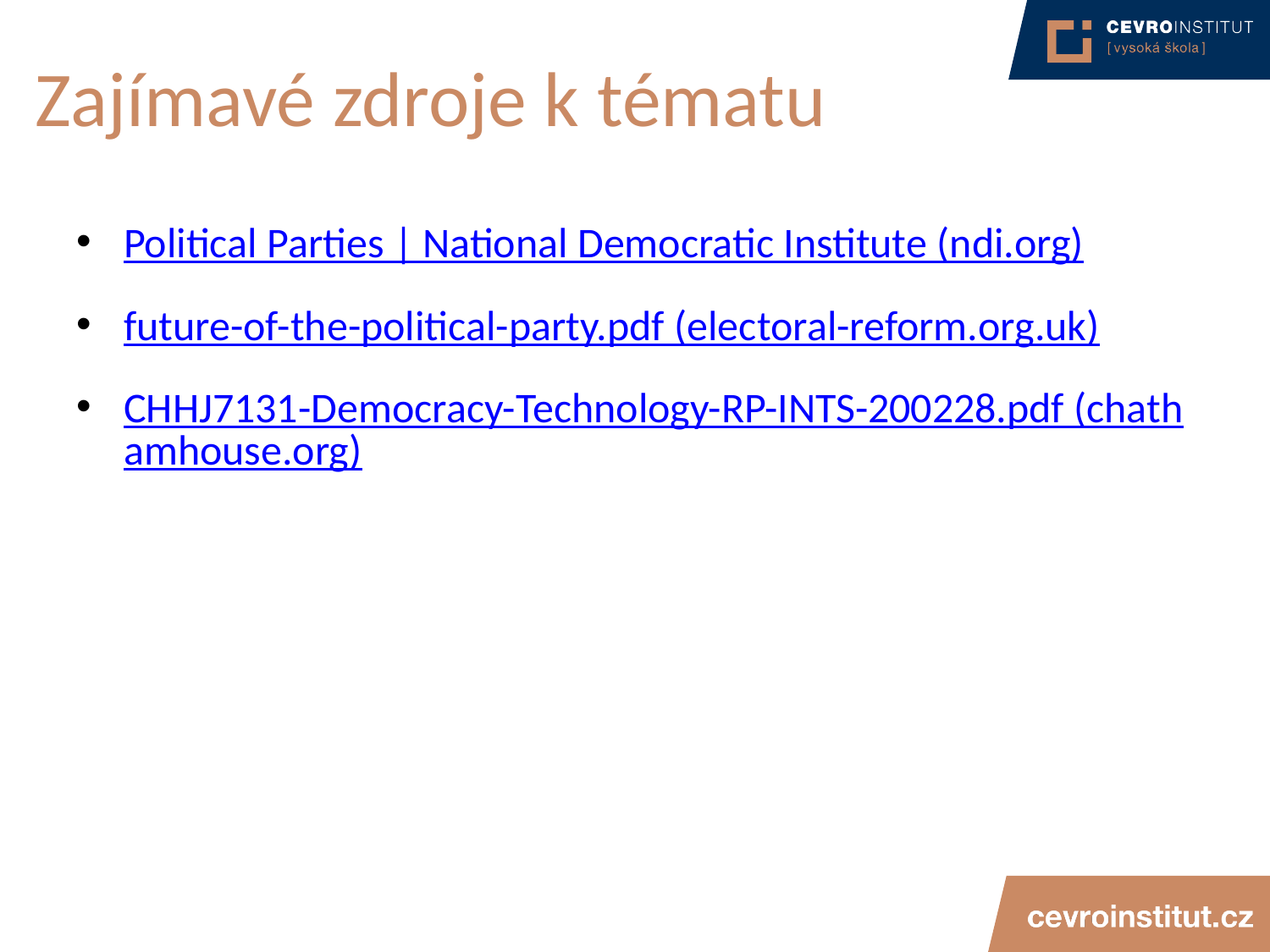

# Zajímavé zdroje k tématu
Political Parties | National Democratic Institute (ndi.org)
future-of-the-political-party.pdf (electoral-reform.org.uk)
CHHJ7131-Democracy-Technology-RP-INTS-200228.pdf (chathamhouse.org)